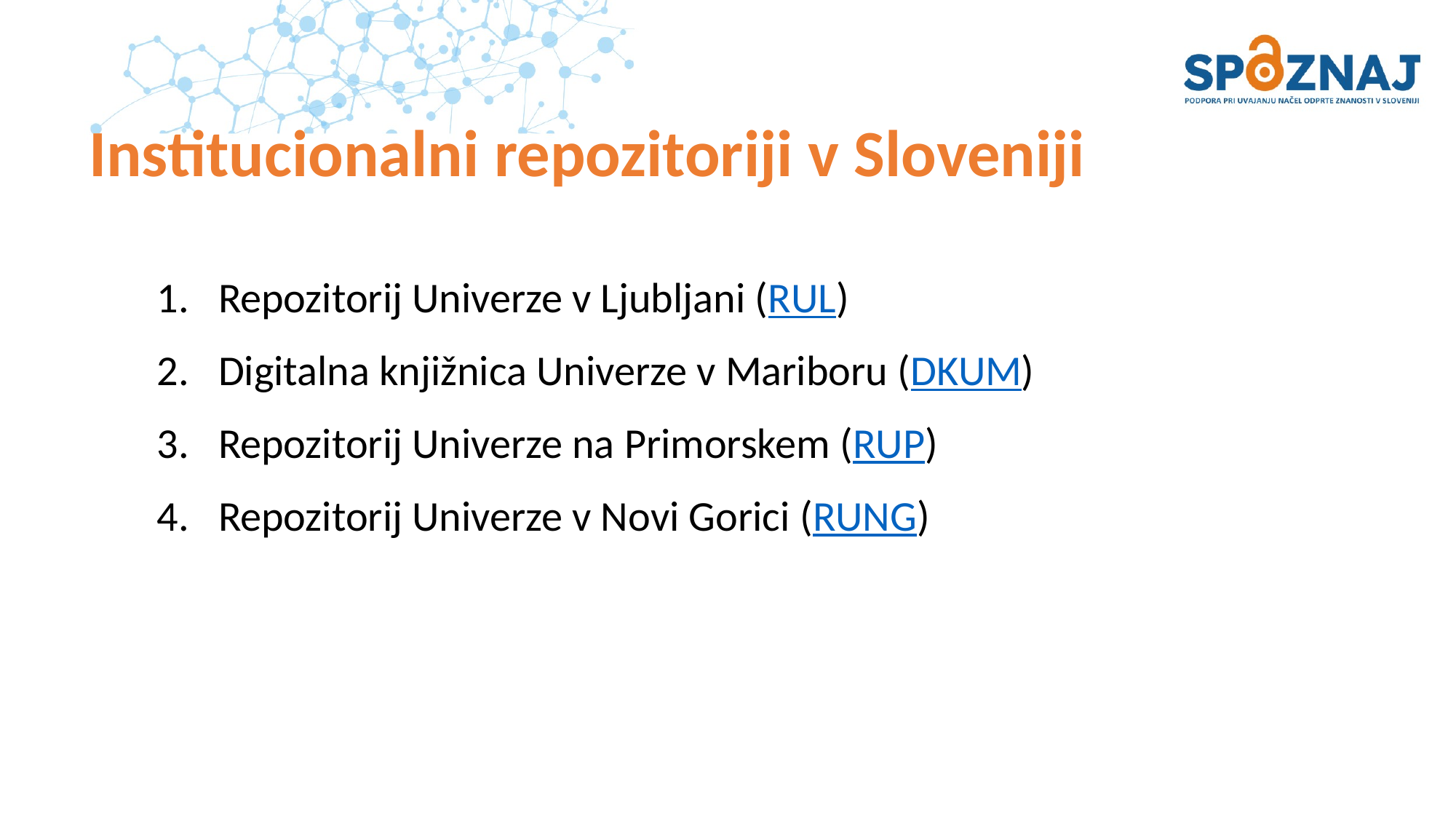

# Institucionalni repozitoriji v Sloveniji

Repozitorij Univerze v Ljubljani (RUL)

Digitalna knjižnica Univerze v Mariboru (DKUM)

Repozitorij Univerze na Primorskem (RUP)

Repozitorij Univerze v Novi Gorici (RUNG)